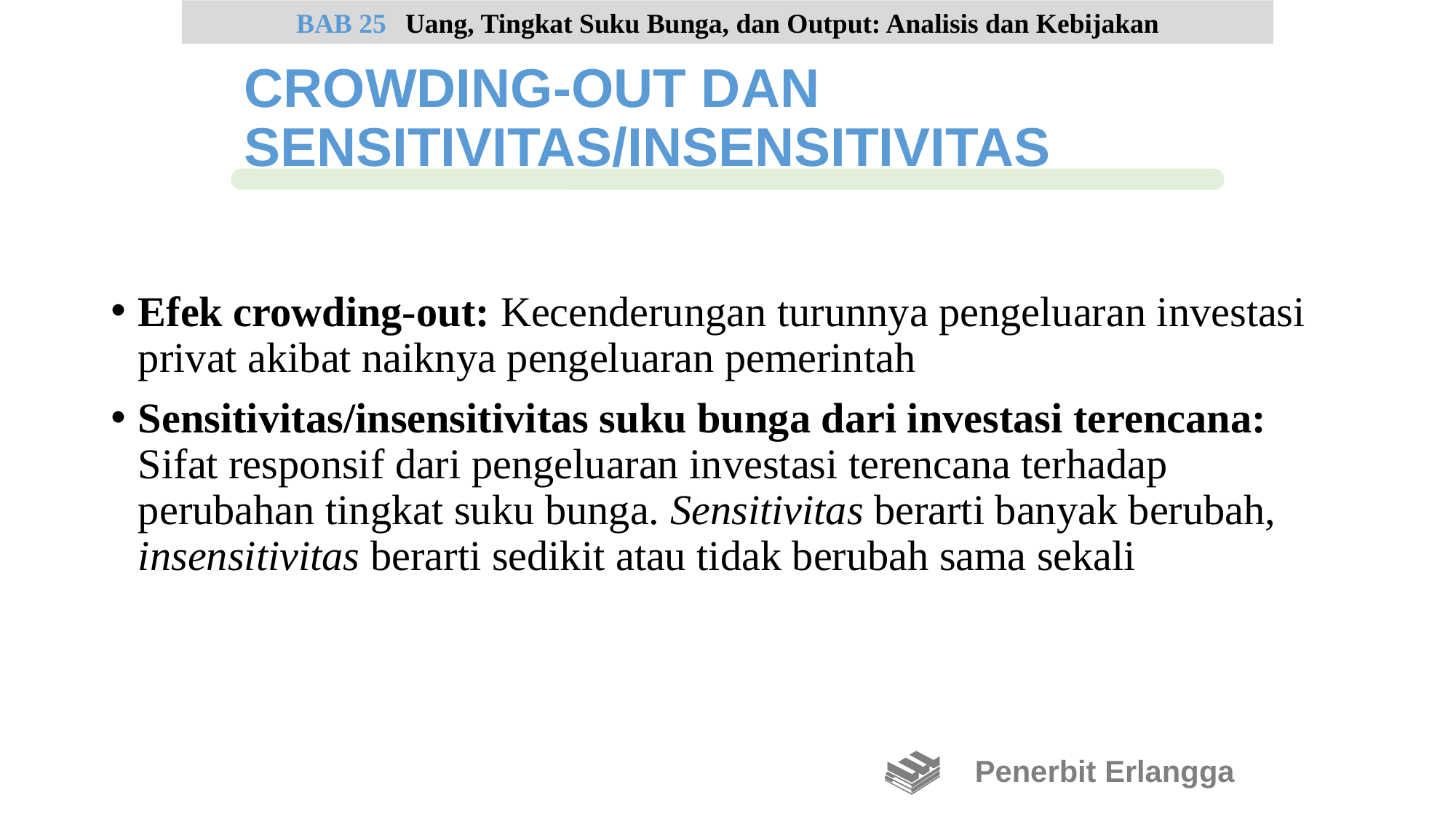

Efek crowding-out: Kecenderungan turunnya pengeluaran investasi privat akibat naiknya pengeluaran pemerintah
Sensitivitas/insensitivitas suku bunga dari investasi terencana: Sifat responsif dari pengeluaran investasi terencana terhadap perubahan tingkat suku bunga. Sensitivitas berarti banyak berubah, insensitivitas berarti sedikit atau tidak berubah sama sekali
BAB 25	Uang, Tingkat Suku Bunga, dan Output: Analisis dan Kebijakan
CROWDING-OUT DAN SENSITIVITAS/INSENSITIVITAS
Penerbit Erlangga